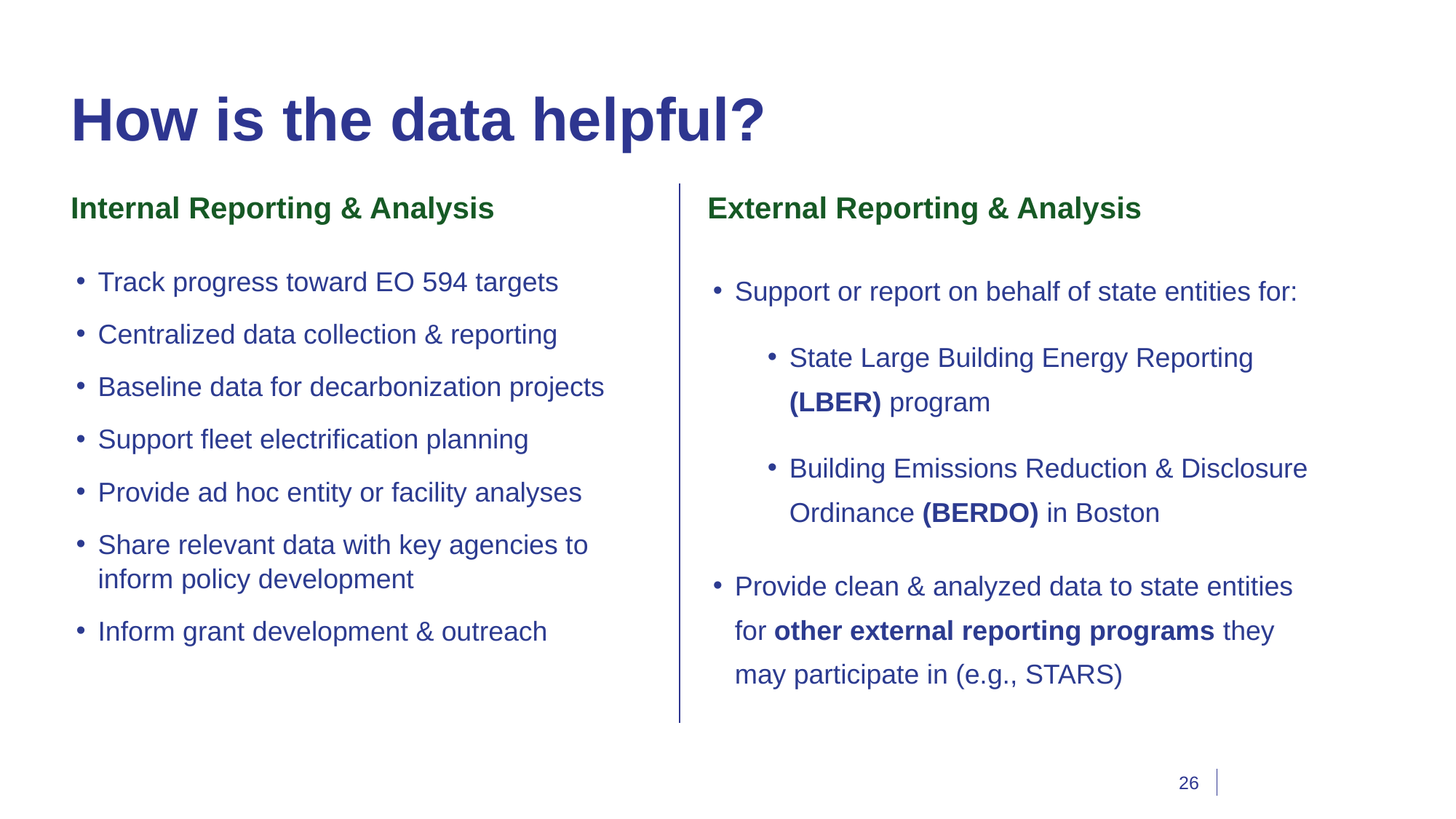

# How is the data helpful?
Internal Reporting & Analysis
External Reporting & Analysis
Track progress toward EO 594 targets
Centralized data collection & reporting
Baseline data for decarbonization projects
Support fleet electrification planning
Provide ad hoc entity or facility analyses
Share relevant data with key agencies to inform policy development
Inform grant development & outreach
Support or report on behalf of state entities for:
State Large Building Energy Reporting (LBER) program
Building Emissions Reduction & Disclosure Ordinance (BERDO) in Boston
Provide clean & analyzed data to state entities for other external reporting programs they may participate in (e.g., STARS)